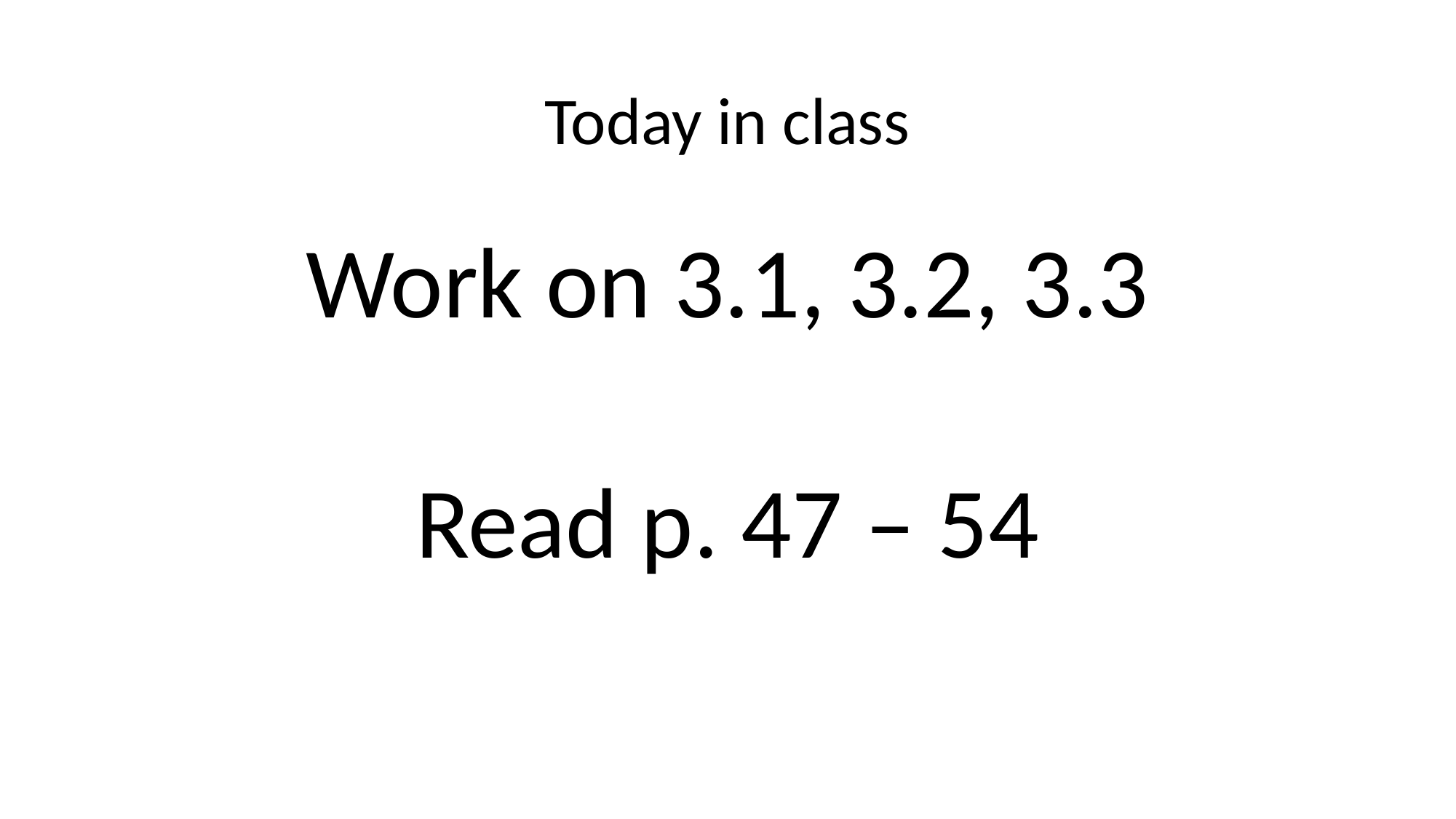

# Today in class
Work on 3.1, 3.2, 3.3

Read p. 47 – 54